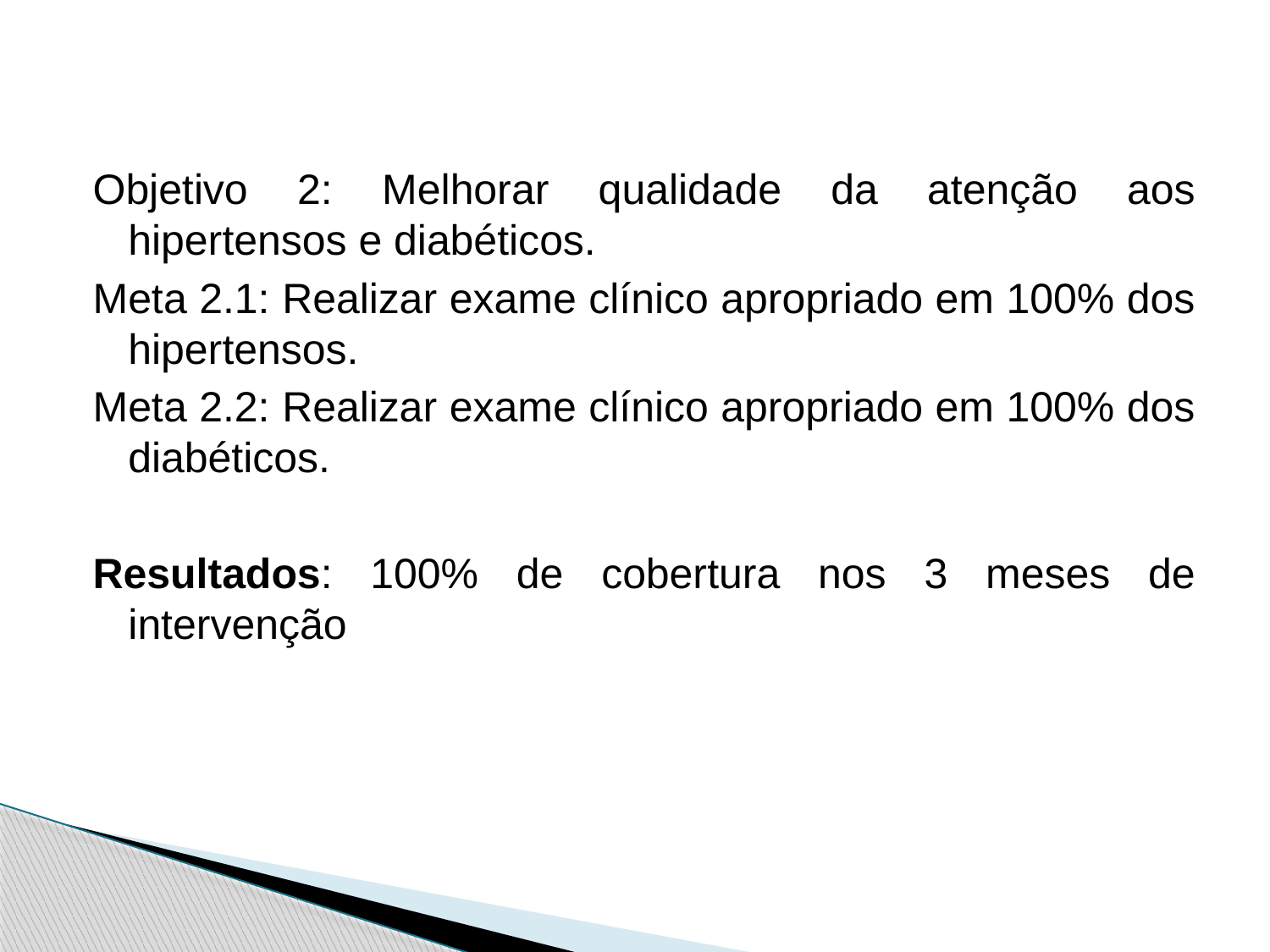

Objetivo 2: Melhorar qualidade da atenção aos hipertensos e diabéticos.
Meta 2.1: Realizar exame clínico apropriado em 100% dos hipertensos.
Meta 2.2: Realizar exame clínico apropriado em 100% dos diabéticos.

Resultados: 100% de cobertura nos 3 meses de intervenção